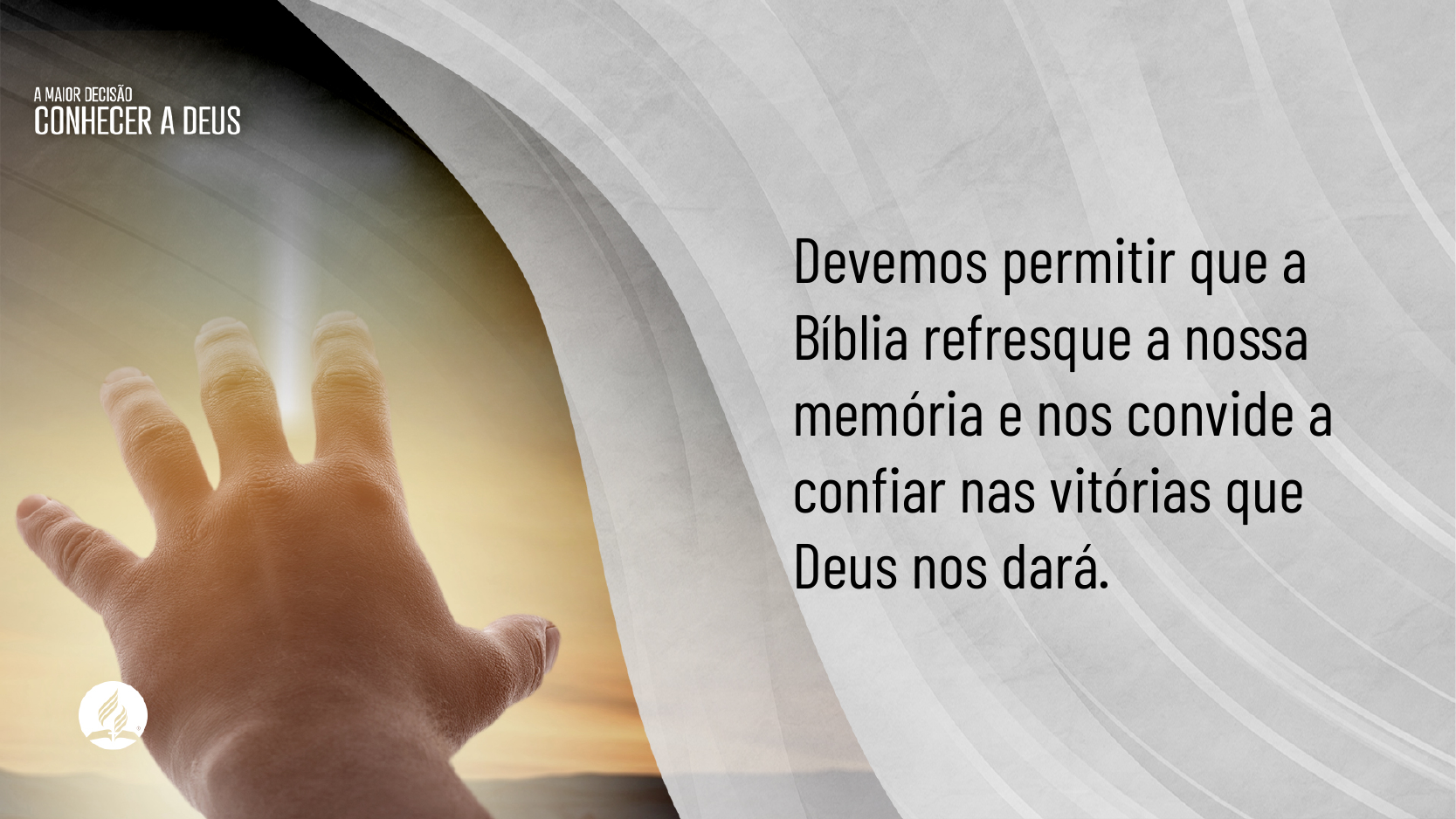

Devemos permitir que a Bíblia refresque a nossa memória e nos convide a confiar nas vitórias que Deus nos dará.